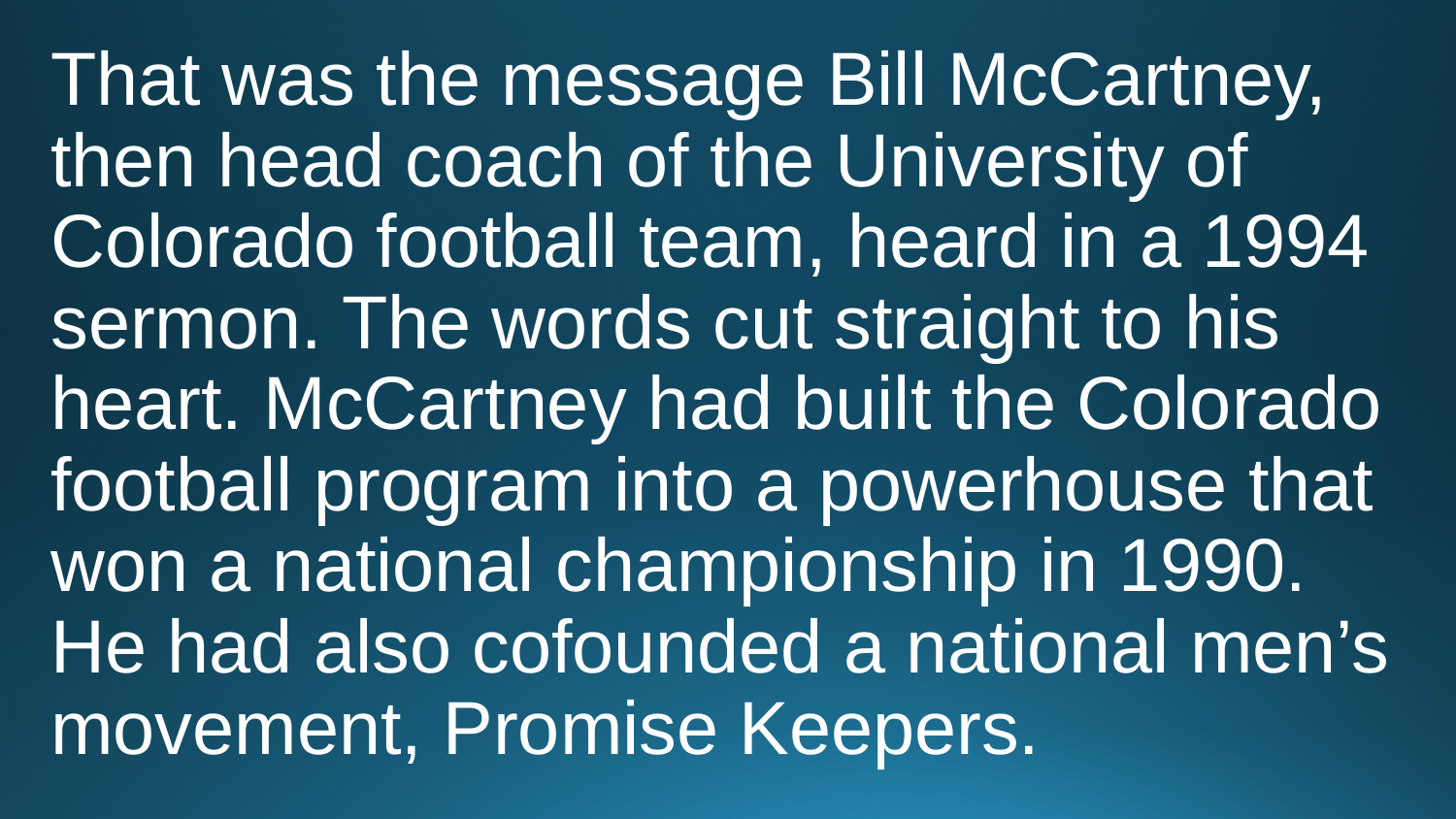

That was the message Bill McCartney, then head coach of the University of Colorado football team, heard in a 1994 sermon. The words cut straight to his heart. McCartney had built the Colorado football program into a powerhouse that won a national championship in 1990. He had also cofounded a national men’s movement, Promise Keepers.